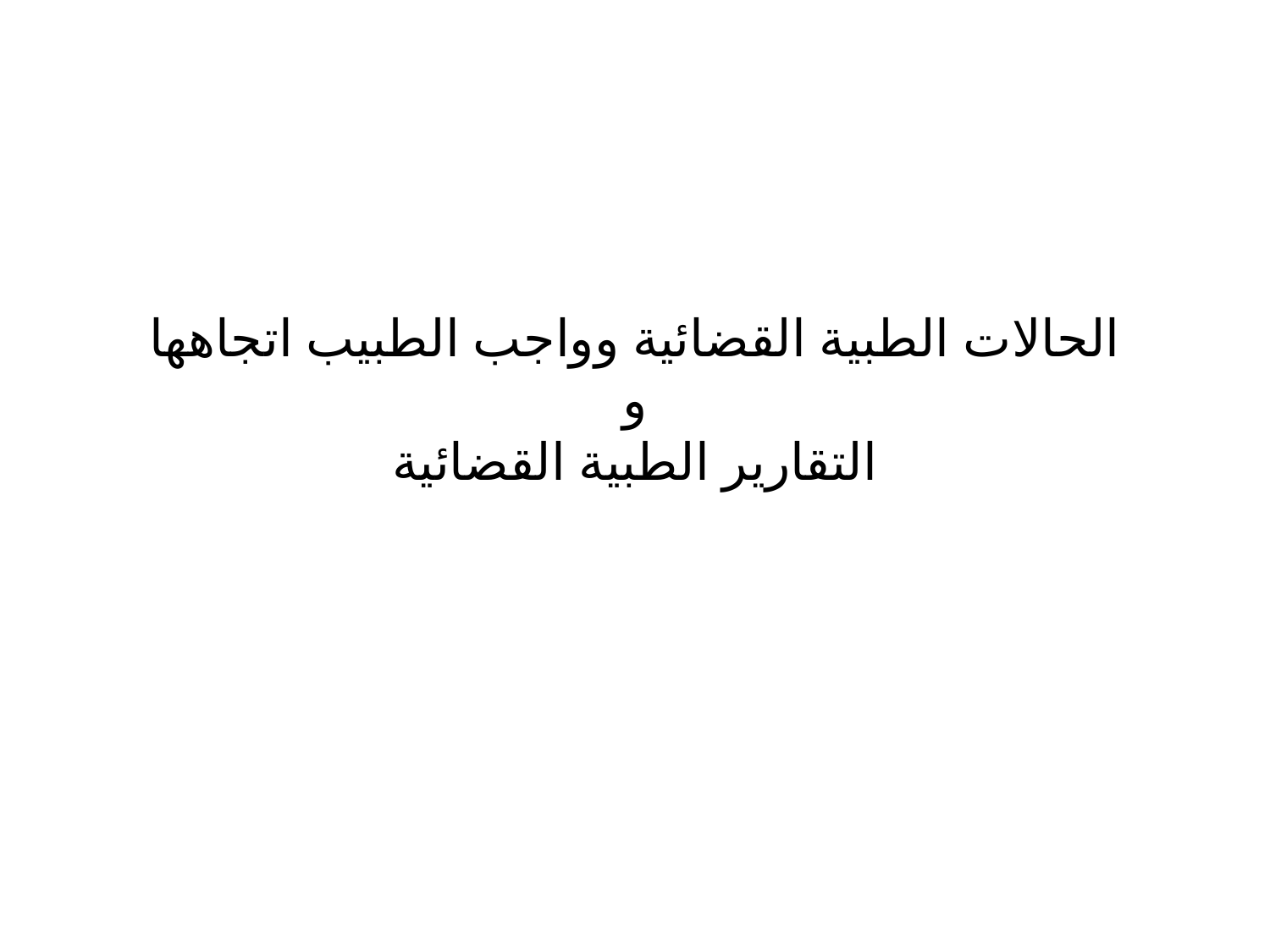

# الحالات الطبية القضائية وواجب الطبيب اتجاهها و التقارير الطبية القضائية